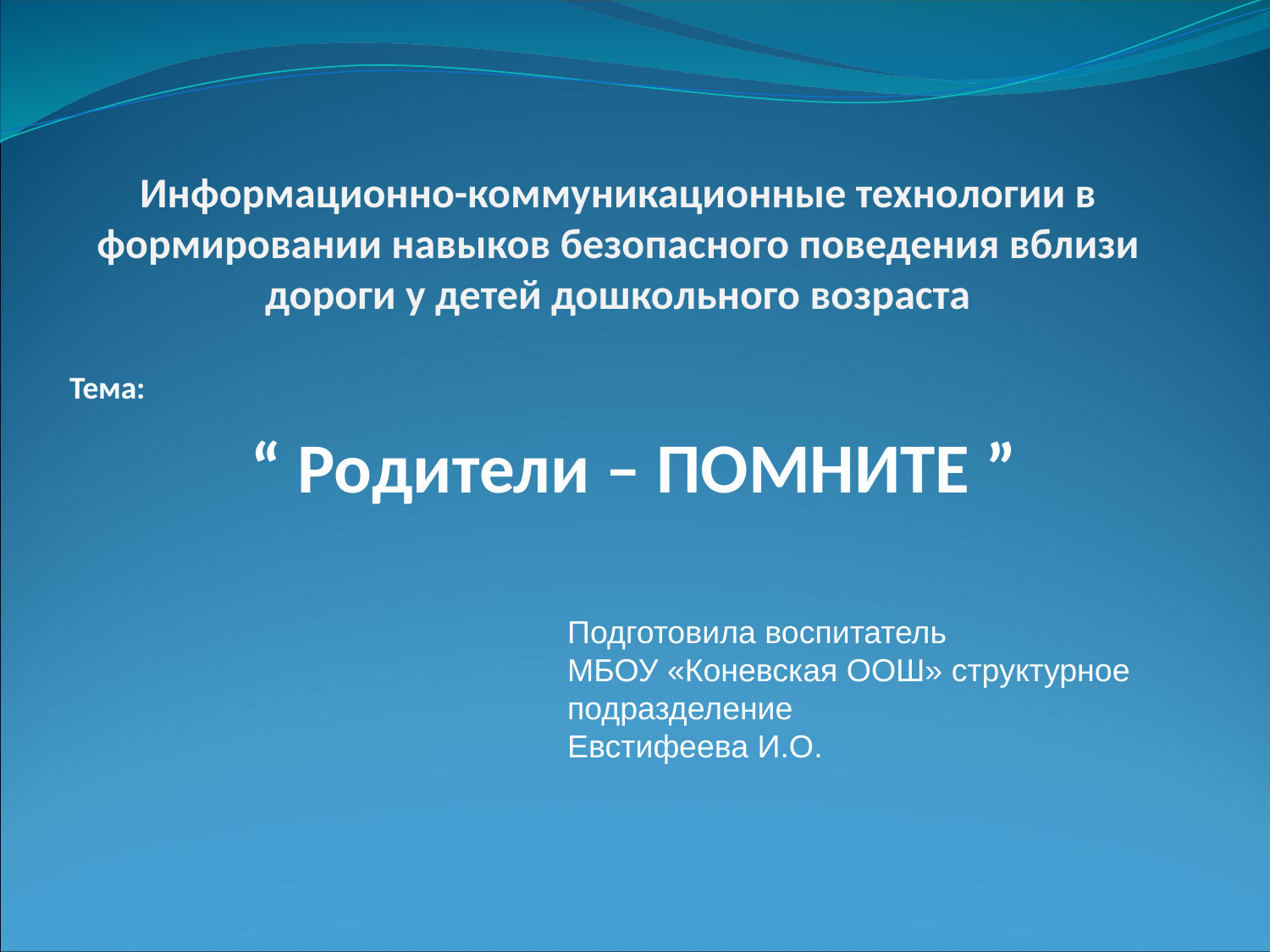

# Информационно-коммуникационные технологии в формировании навыков безопасного поведения вблизи дороги у детей дошкольного возраста
Тема:
“ Родители – ПОМНИТЕ ”
Подготовила воспитатель
МБОУ «Коневская ООШ» структурное подразделение
Евстифеева И.О.